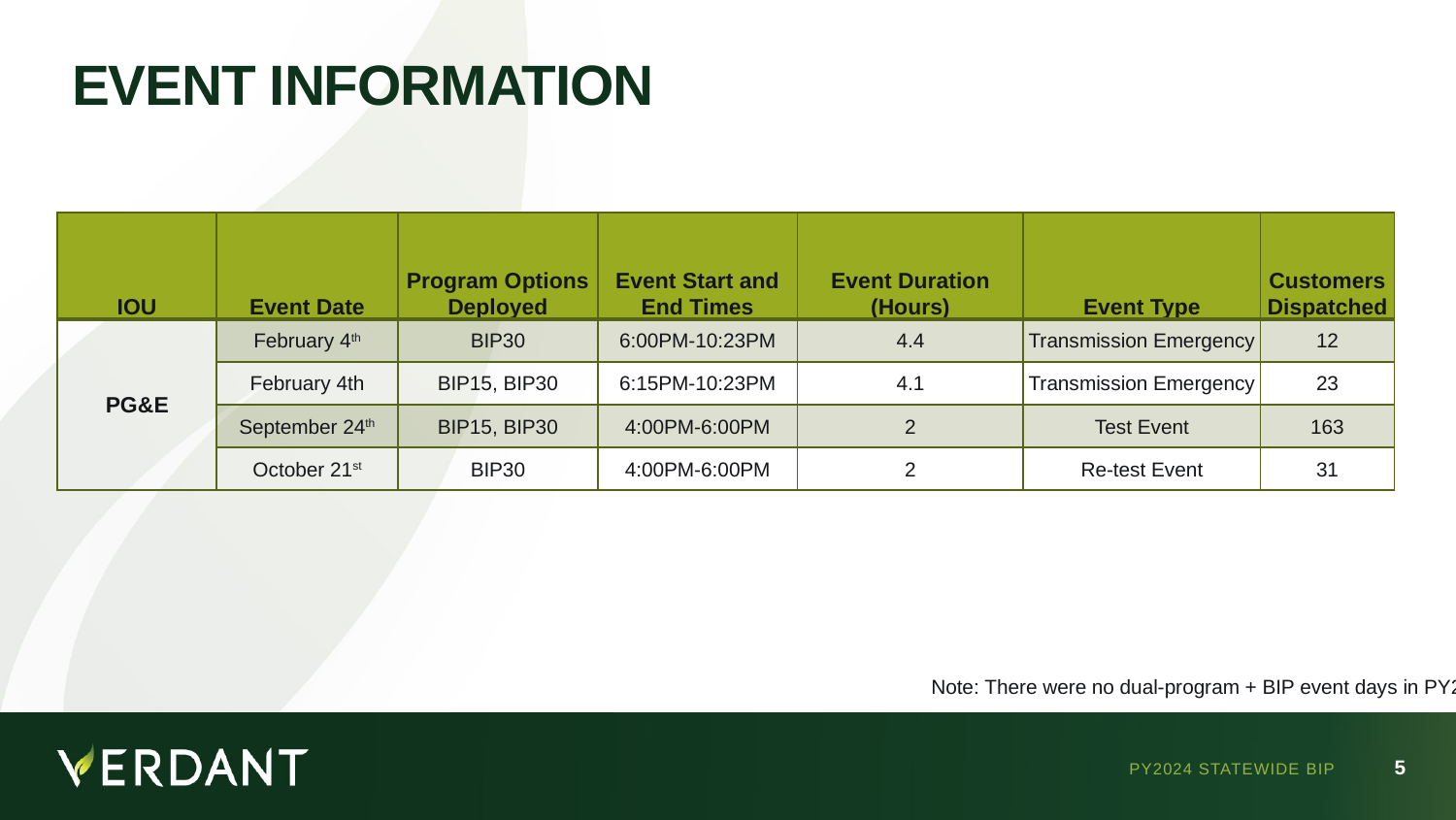

# Event Information

| IOU | Event Date | Program Options Deployed​ | Event Start and End Times | Event Duration (Hours) | Event Type​ | Customers Dispatched |
| --- | --- | --- | --- | --- | --- | --- |
| PG&E | February 4th | BIP30 | 6:00PM-10:23PM | 4.4 | Transmission Emergency | 12 |
|  | February 4th​ | BIP15, BIP30 | 6:15PM-10:23PM | 4.1 | Transmission Emergency | 23 |
|  | September 24th | BIP15, BIP30 | 4:00PM-6:00PM | 2 | Test Event | 163 |
|  | October 21st | BIP30 | 4:00PM-6:00PM | 2 | Re-test Event | 31 |
Note: There were no dual-program + BIP event days in PY2024
PY2024 STATEWIDE BIP